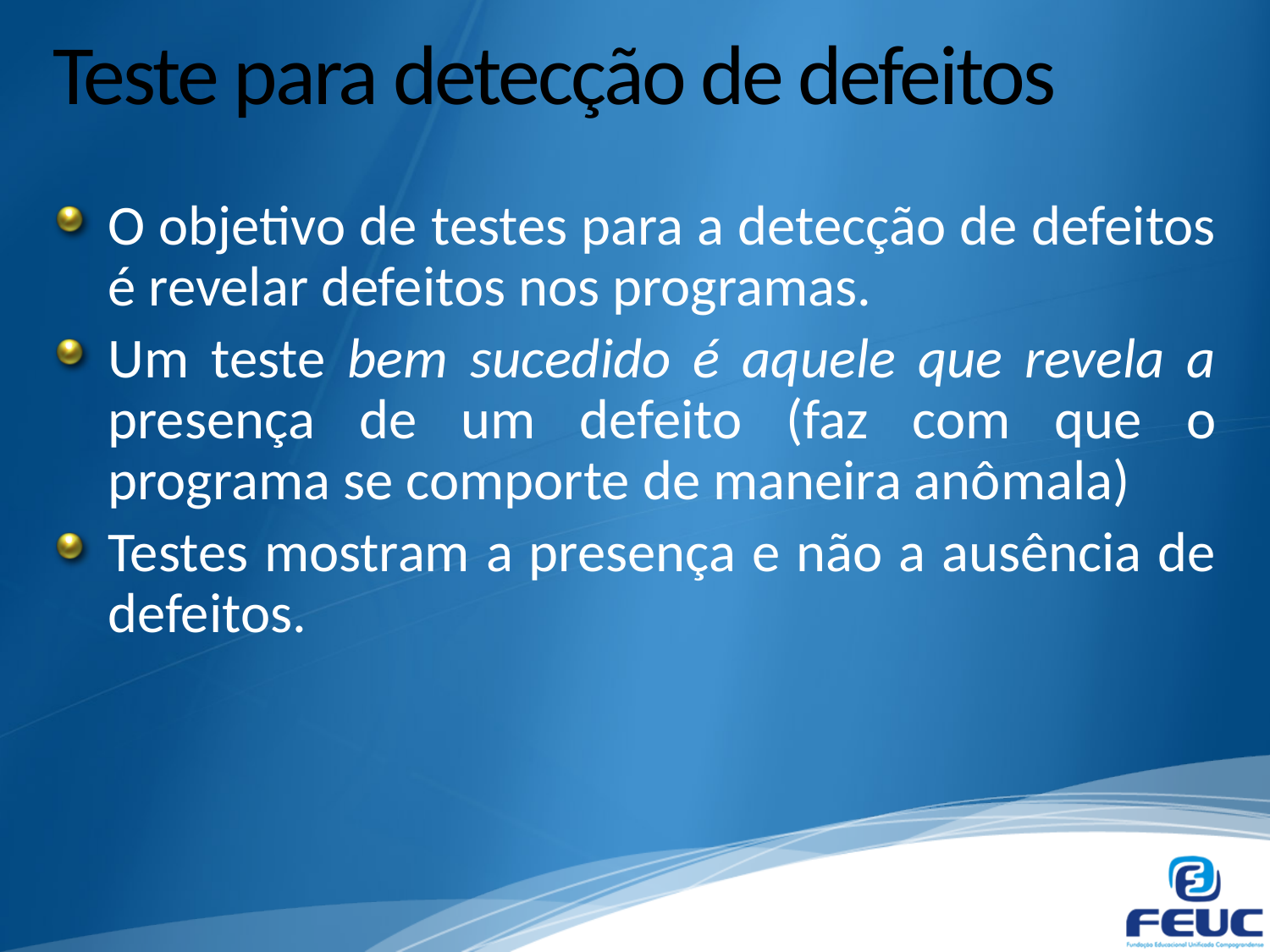

# Teste para detecção de defeitos
O objetivo de testes para a detecção de defeitos é revelar defeitos nos programas.
Um teste bem sucedido é aquele que revela a presença de um defeito (faz com que o programa se comporte de maneira anômala)
Testes mostram a presença e não a ausência de defeitos.